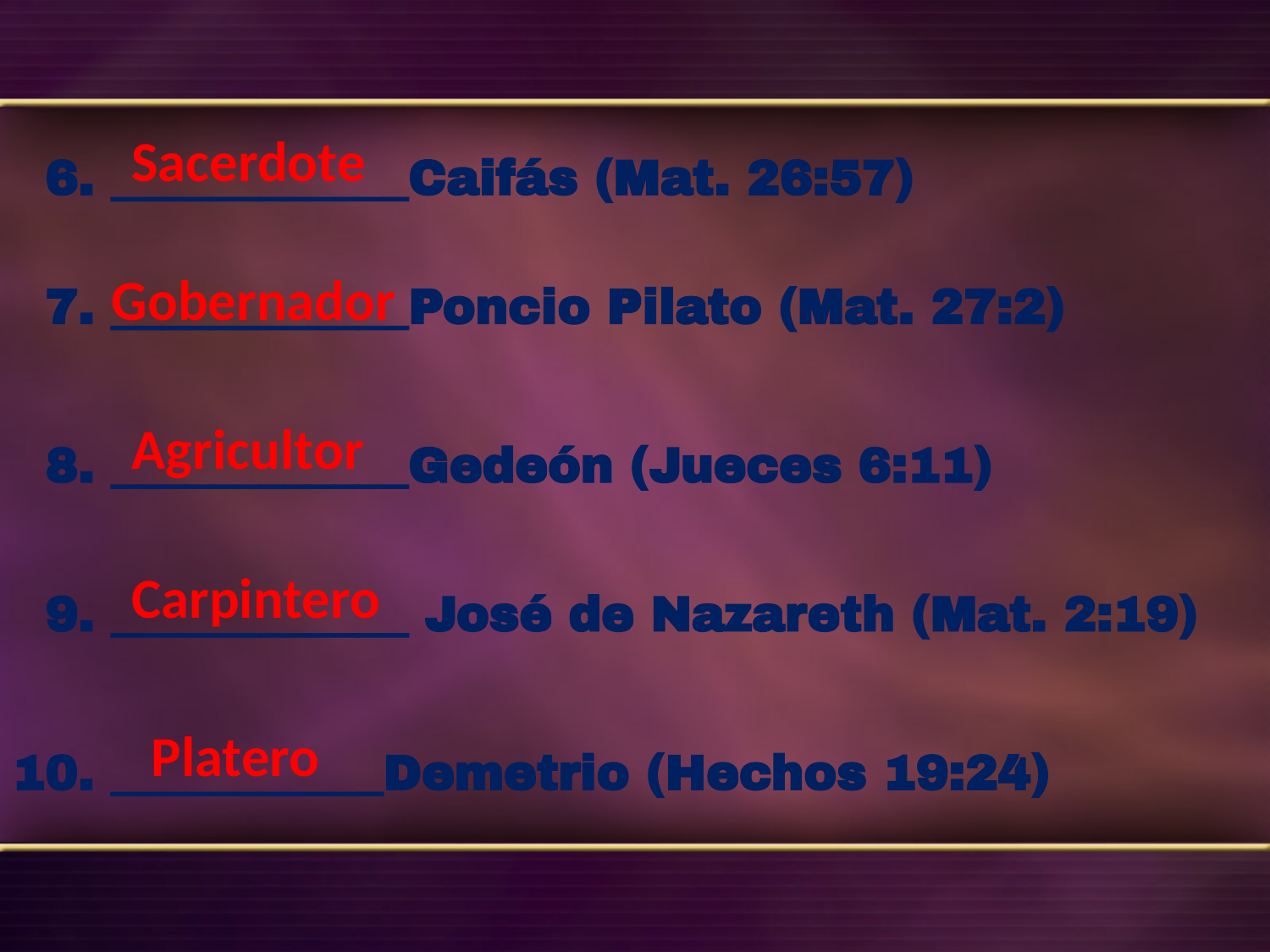

Sacerdote
  6. ____________Caifás (Mat. 26:57)
Gobernador
  7. ____________Poncio Pilato (Mat. 27:2)
Agricultor
  8. ____________Gedeón (Jueces 6:11)
Carpintero
  9. ____________ José de Nazareth (Mat. 2:19)
Platero
10. ___________Demetrio (Hechos 19:24)